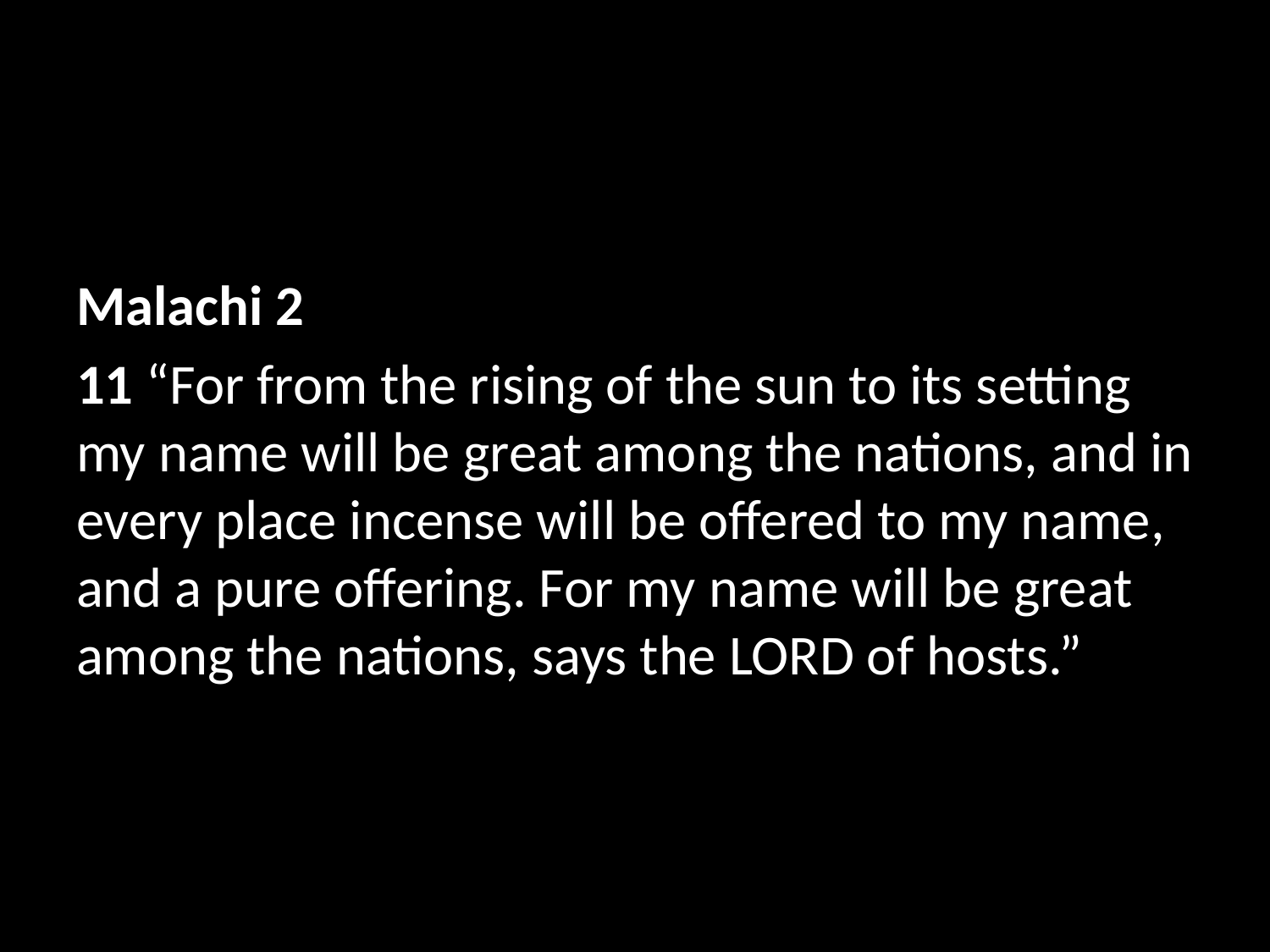

Malachi 2
11 “For from the rising of the sun to its setting my name will be great among the nations, and in every place incense will be offered to my name, and a pure offering. For my name will be great among the nations, says the LORD of hosts.”